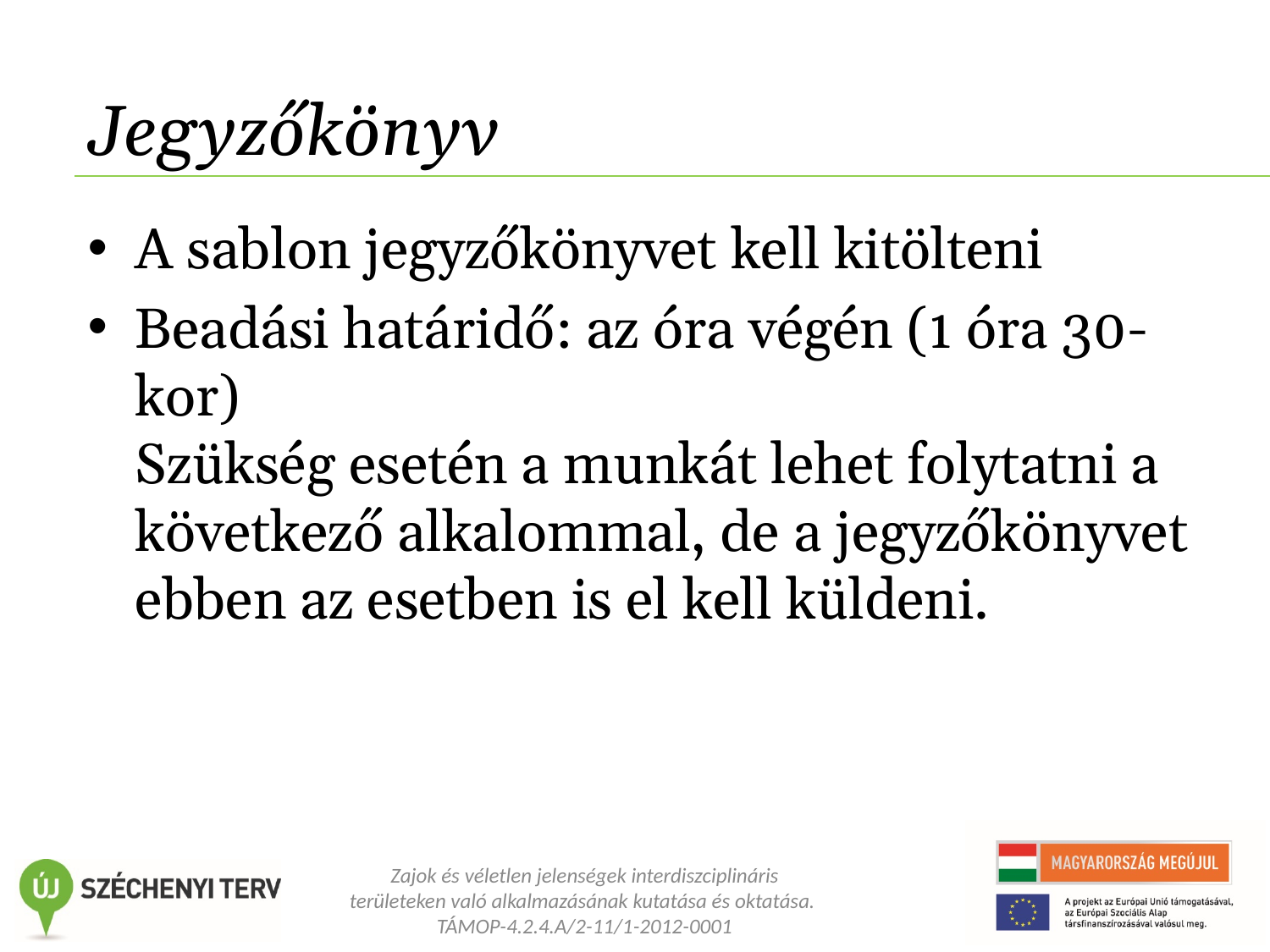

# Jegyzőkönyv
A sablon jegyzőkönyvet kell kitölteni
Beadási határidő: az óra végén (1 óra 30-kor)
Szükség esetén a munkát lehet folytatni a következő alkalommal, de a jegyzőkönyvet ebben az esetben is el kell küldeni.